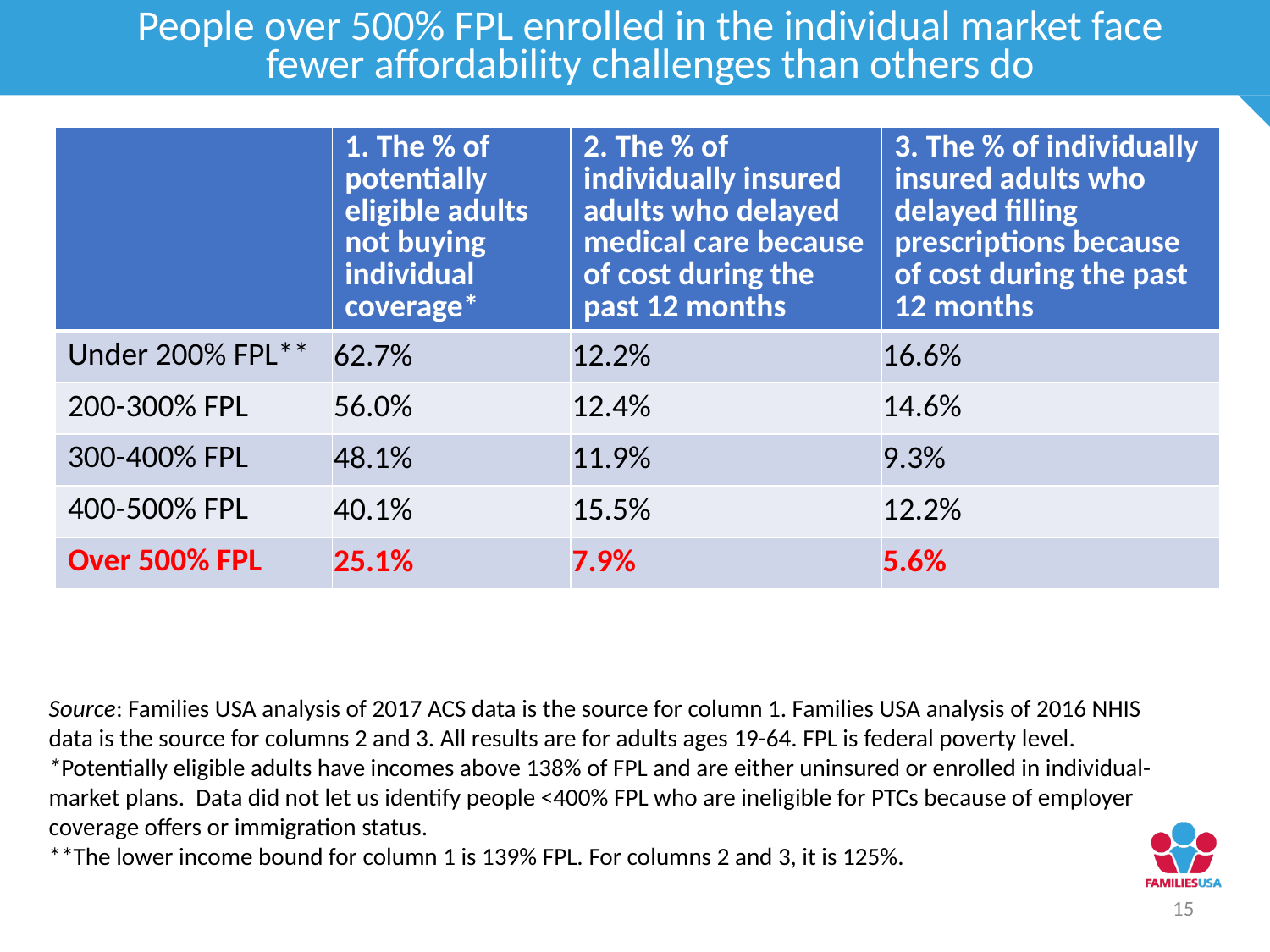

People over 500% FPL enrolled in the individual market face fewer affordability challenges than others do
|  | 1. The % of potentially eligible adults not buying individual coverage\* | 2. The % of individually insured adults who delayed medical care because of cost during the past 12 months | 3. The % of individually insured adults who delayed filling prescriptions because of cost during the past 12 months |
| --- | --- | --- | --- |
| Under 200% FPL\*\* | 62.7% | 12.2% | 16.6% |
| 200-300% FPL | 56.0% | 12.4% | 14.6% |
| 300-400% FPL | 48.1% | 11.9% | 9.3% |
| 400-500% FPL | 40.1% | 15.5% | 12.2% |
| Over 500% FPL | 25.1% | 7.9% | 5.6% |
Source: Families USA analysis of 2017 ACS data is the source for column 1. Families USA analysis of 2016 NHIS data is the source for columns 2 and 3. All results are for adults ages 19-64. FPL is federal poverty level.
*Potentially eligible adults have incomes above 138% of FPL and are either uninsured or enrolled in individual-market plans.  Data did not let us identify people <400% FPL who are ineligible for PTCs because of employer coverage offers or immigration status.
**The lower income bound for column 1 is 139% FPL. For columns 2 and 3, it is 125%.
15